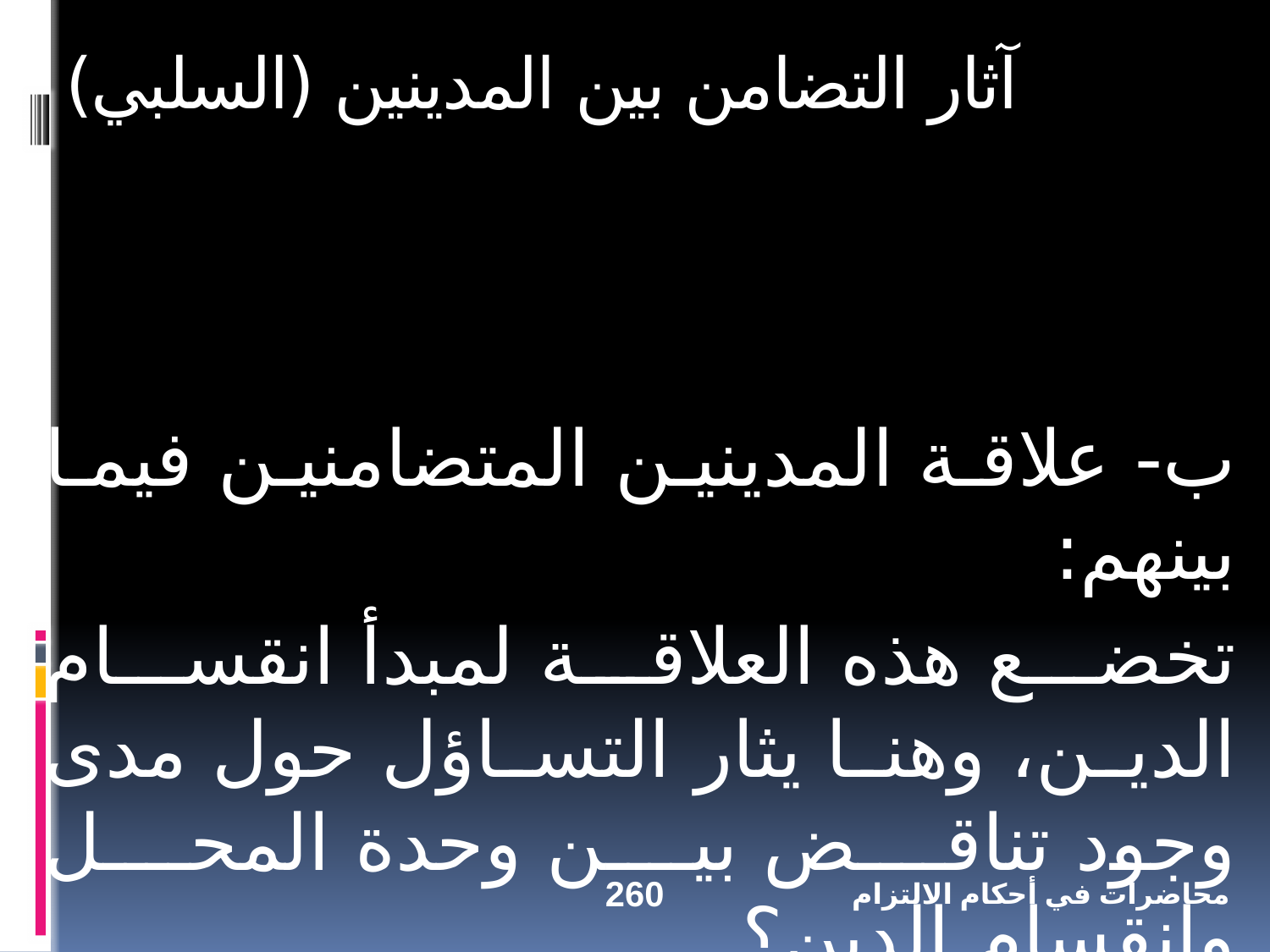

آثار التضامن بين المدينين (السلبي)
ب- علاقة المدينين المتضامنين فيما بينهم:
تخضع هذه العلاقة لمبدأ انقسام الدين، وهنا يثار التساؤل حول مدى وجود تناقض بين وحدة المحل وانقسام الدين؟

260
محاضرات في أحكام الالتزام